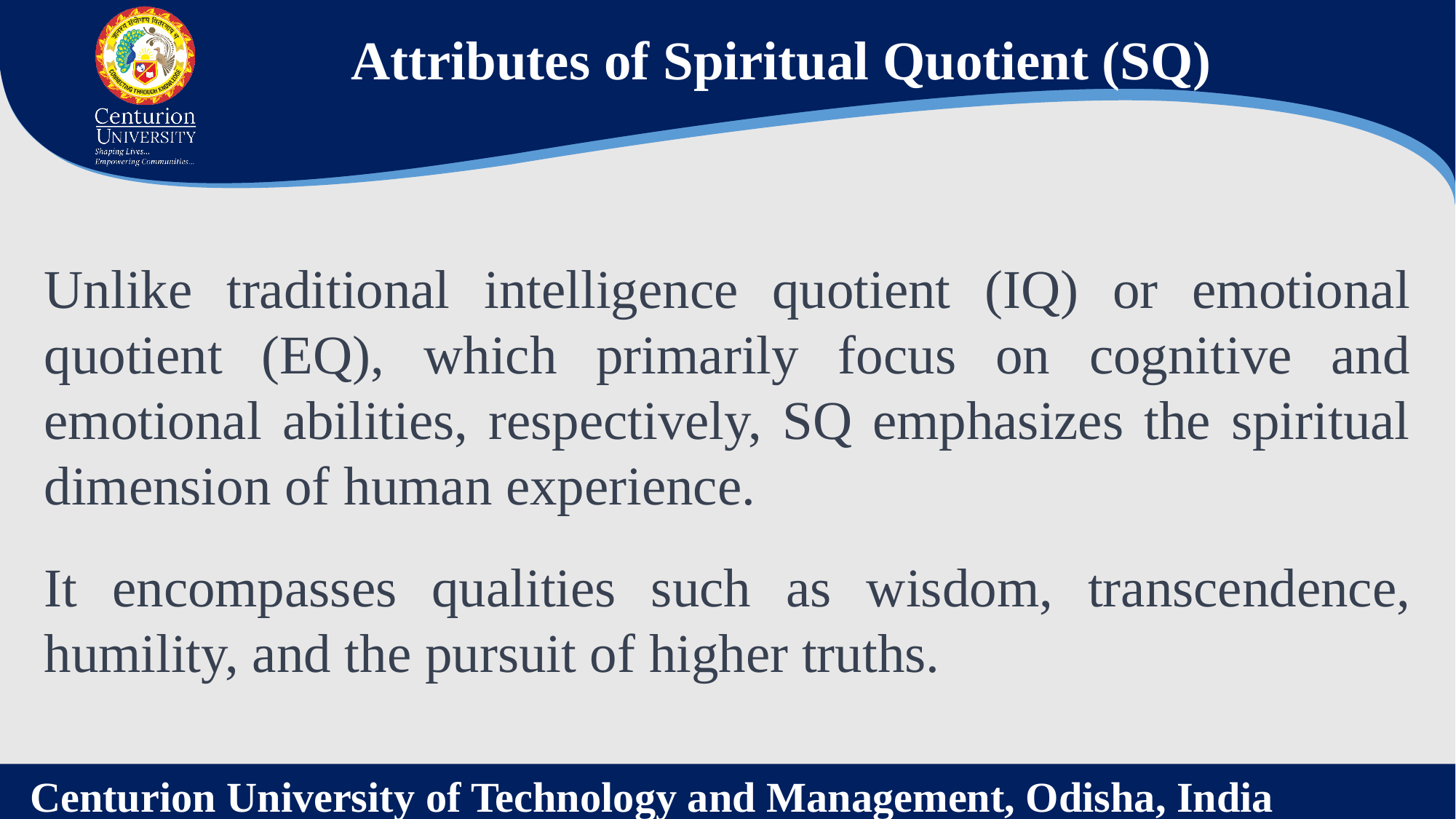

Attributes of Spiritual Quotient (SQ)
Unlike traditional intelligence quotient (IQ) or emotional quotient (EQ), which primarily focus on cognitive and emotional abilities, respectively, SQ emphasizes the spiritual dimension of human experience.

It encompasses qualities such as wisdom, transcendence, humility, and the pursuit of higher truths.